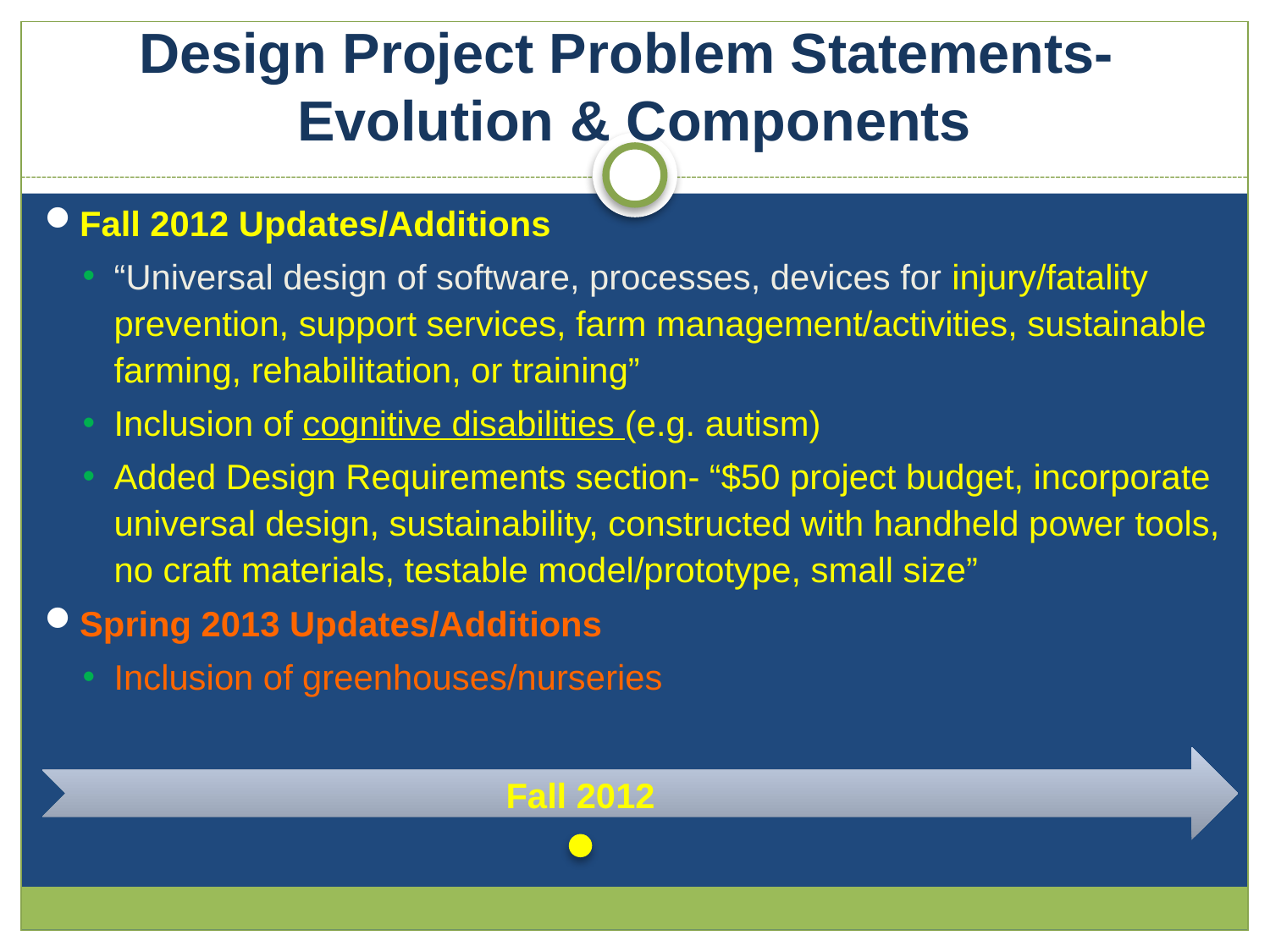

Design Project Problem Statements-
Evolution & Components
Fall 2012 Updates/Additions
“Universal design of software, processes, devices for injury/fatality prevention, support services, farm management/activities, sustainable farming, rehabilitation, or training”
Inclusion of cognitive disabilities (e.g. autism)
Added Design Requirements section- “$50 project budget, incorporate universal design, sustainability, constructed with handheld power tools, no craft materials, testable model/prototype, small size”
Spring 2013 Updates/Additions
Inclusion of greenhouses/nurseries
Fall 2012
Spring 2013